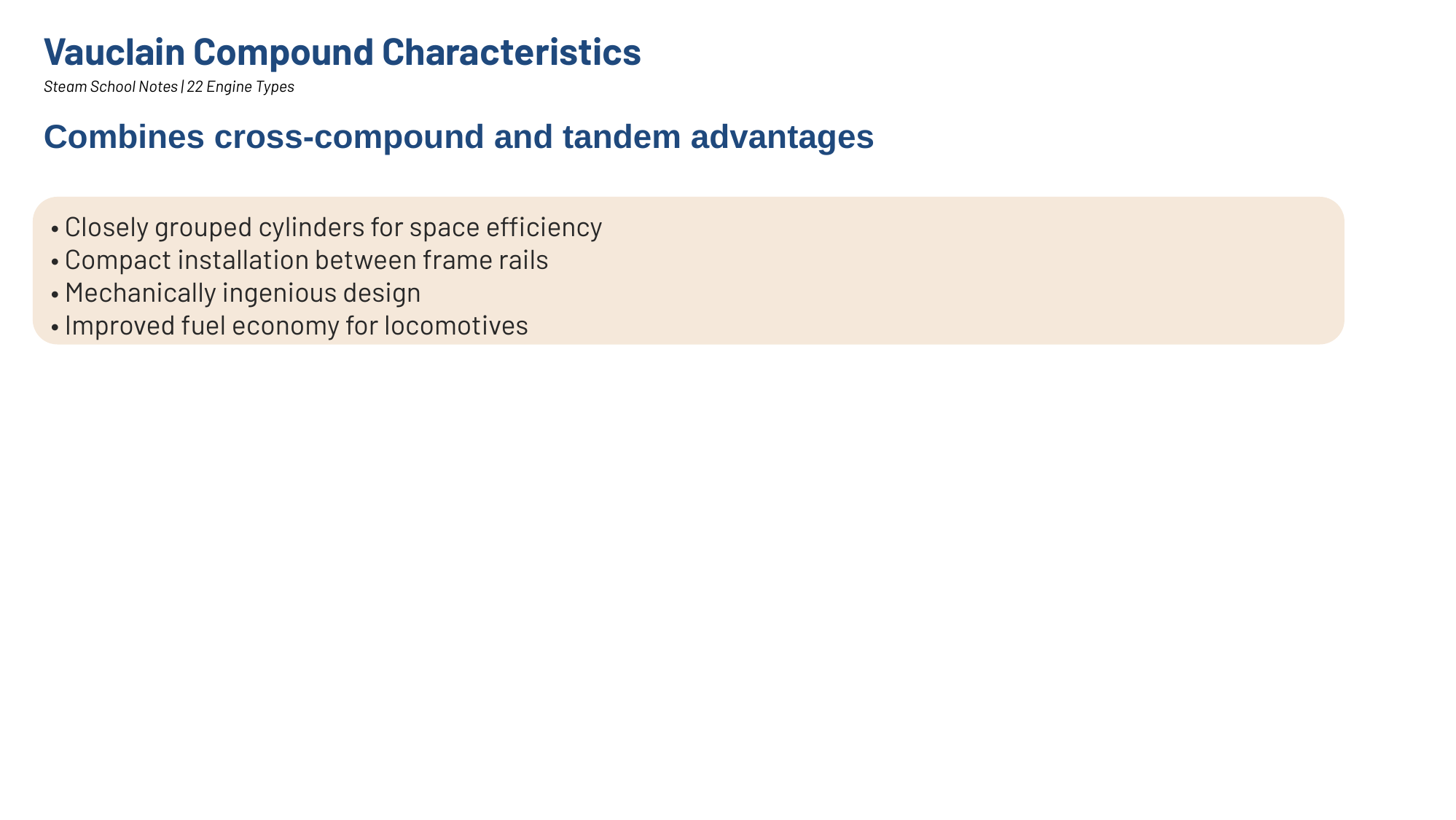

Vauclain Compound Characteristics
Steam School Notes | 22 Engine Types
Combines cross-compound and tandem advantages
• Closely grouped cylinders for space efficiency
• Compact installation between frame rails
• Mechanically ingenious design
• Improved fuel economy for locomotives